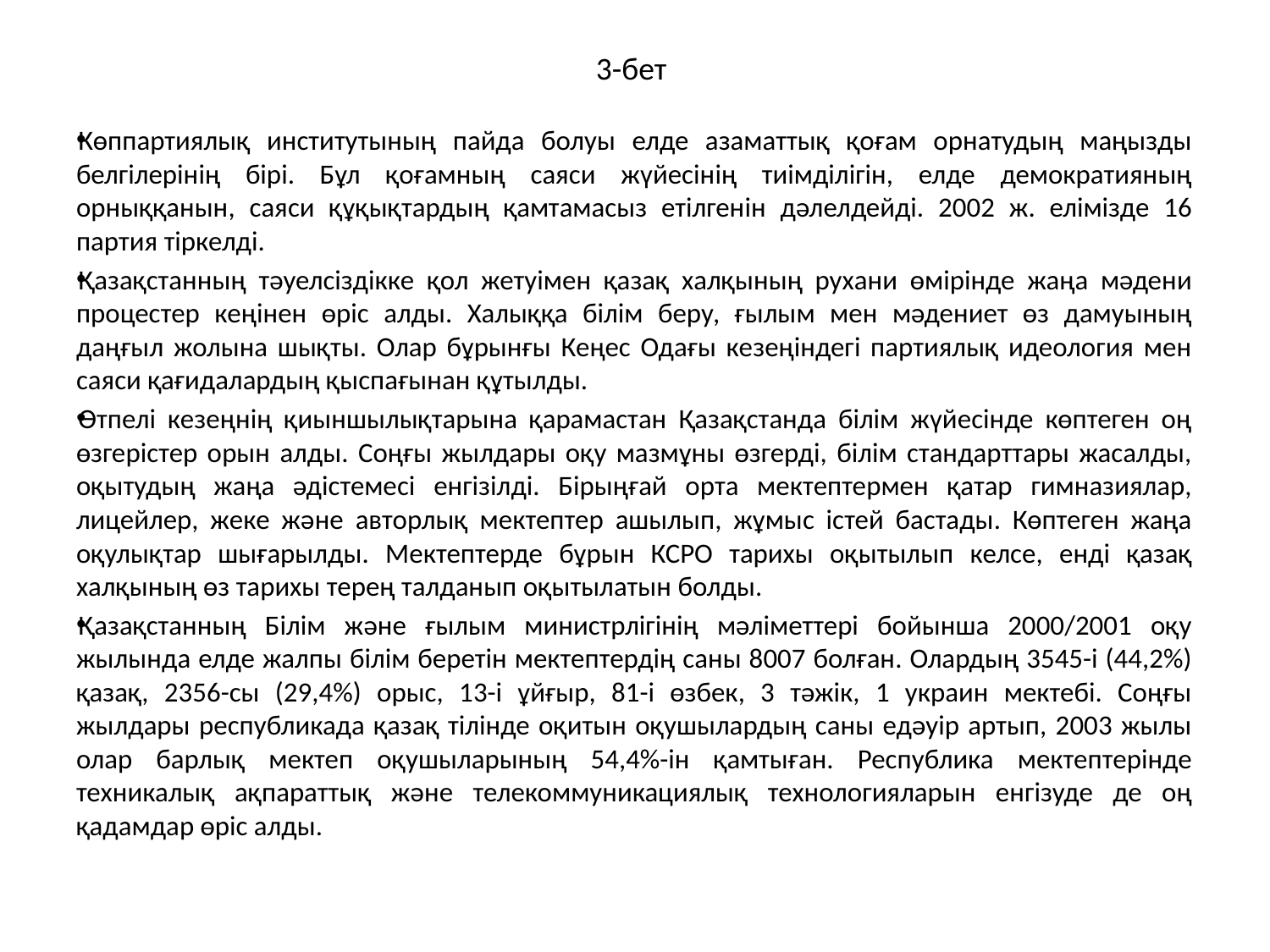

# 3-бет
Көппартиялық институтының пайда болуы елде азаматтық қоғам орнатудың маңызды белгілерінің бірі. Бұл қоғамның саяси жүйесінің тиімділігін, елде демократияның орныққанын, саяси құқықтардың қамтамасыз етілгенін дәлелдейді. 2002 ж. елімізде 16 партия тіркелді.
Қазақстанның тәуелсіздікке қол жетуімен қазақ халқының рухани өмірінде жаңа мәдени процестер кеңінен өріс алды. Халыққа білім беру, ғылым мен мәдениет өз дамуының даңғыл жолына шықты. Олар бұрынғы Кеңес Одағы кезеңіндегі партиялық идеология мен саяси қағидалардың қыспағынан құтылды.
Өтпелі кезеңнің қиыншылықтарына қарамастан Қазақстанда білім жүйесінде көптеген оң өзгерістер орын алды. Соңғы жылдары оқу мазмұны өзгерді, білім стандарттары жасалды, оқытудың жаңа әдістемесі енгізілді. Бірыңғай орта мектептермен қатар гимназиялар, лицейлер, жеке және авторлық мектептер ашылып, жұмыс істей бастады. Көптеген жаңа оқулықтар шығарылды. Мектептерде бұрын КСРО тарихы оқытылып келсе, енді қазақ халқының өз тарихы терең талданып оқытылатын болды.
Қазақстанның Білім және ғылым министрлігінің мәліметтері бойынша 2000/2001 оқу жылында елде жалпы білім беретін мектептердің саны 8007 болған. Олардың 3545-і (44,2%) қазақ, 2356-сы (29,4%) орыс, 13-і ұйғыр, 81-і өзбек, 3 тәжік, 1 украин мектебі. Соңғы жылдары республикада қазақ тілінде оқитын оқушылардың саны едәуір артып, 2003 жылы олар барлық мектеп оқушыларының 54,4%-ін қамтыған. Республика мектептерінде техникалық ақпараттық және телекоммуникациялық технологияларын енгізуде де оң қадамдар өріс алды.